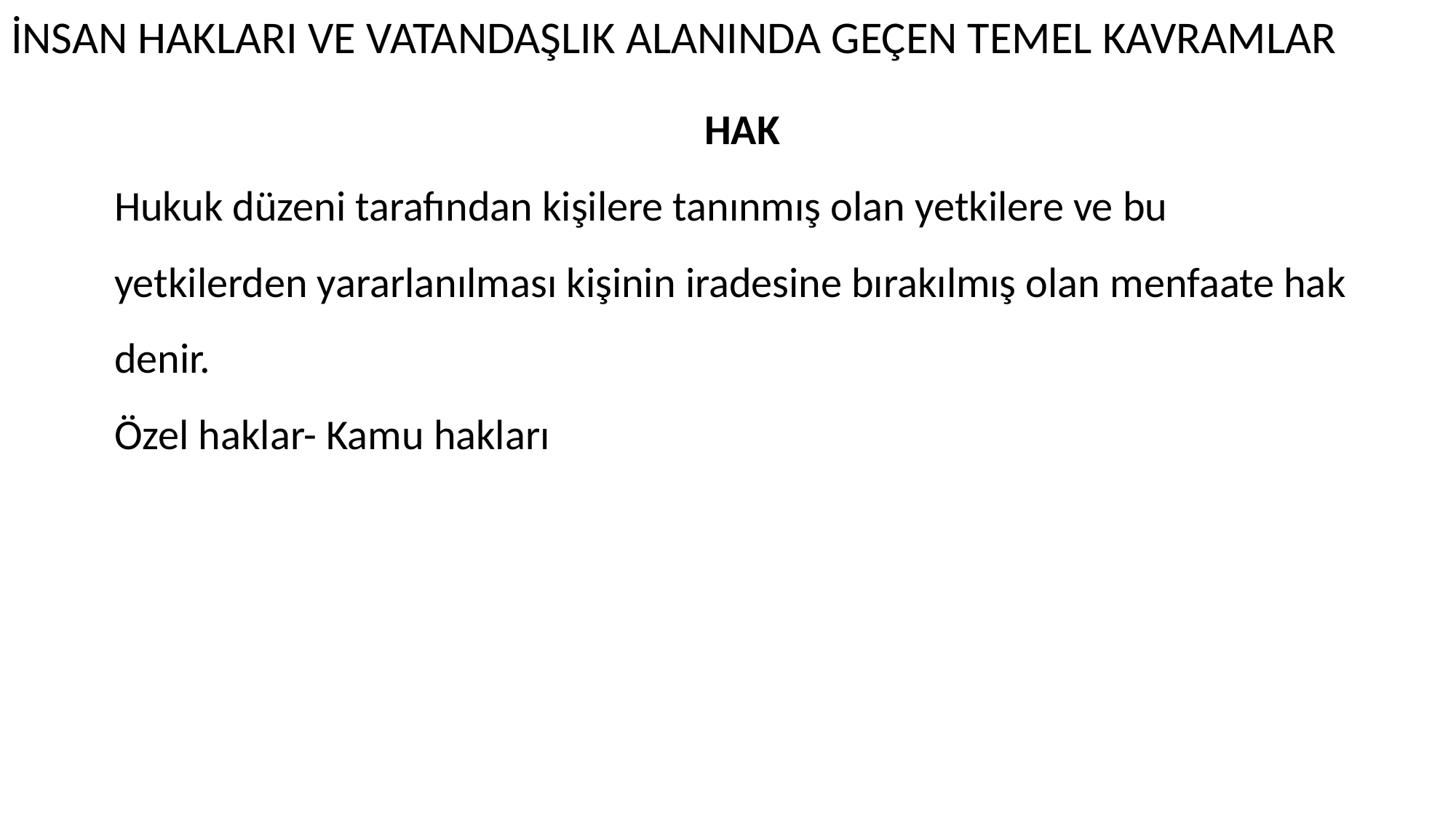

# İNSAN HAKLARI VE VATANDAŞLIK ALANINDA GEÇEN TEMEL KAVRAMLAR
HAK
Hukuk düzeni tarafından kişilere tanınmış olan yetkilere ve bu yetkilerden yararlanılması kişinin iradesine bırakılmış olan menfaate hak denir.
Özel haklar- Kamu hakları